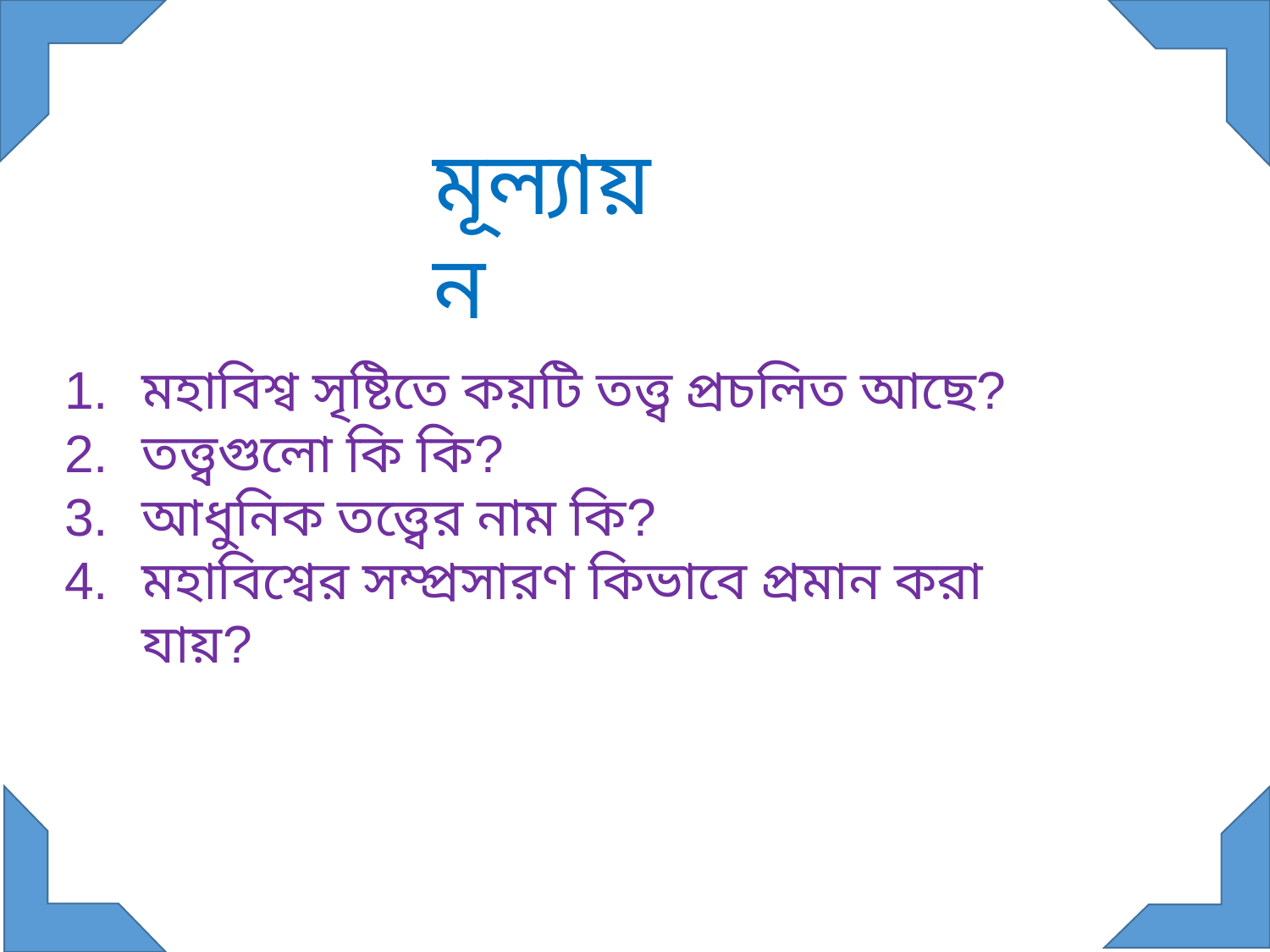

মূল্যায়ন
মহাবিশ্ব সৃষ্টিতে কয়টি তত্ত্ব প্রচলিত আছে?
তত্ত্বগুলো কি কি?
আধুনিক তত্ত্বের নাম কি?
মহাবিশ্বের সম্প্রসারণ কিভাবে প্রমান করা যায়?